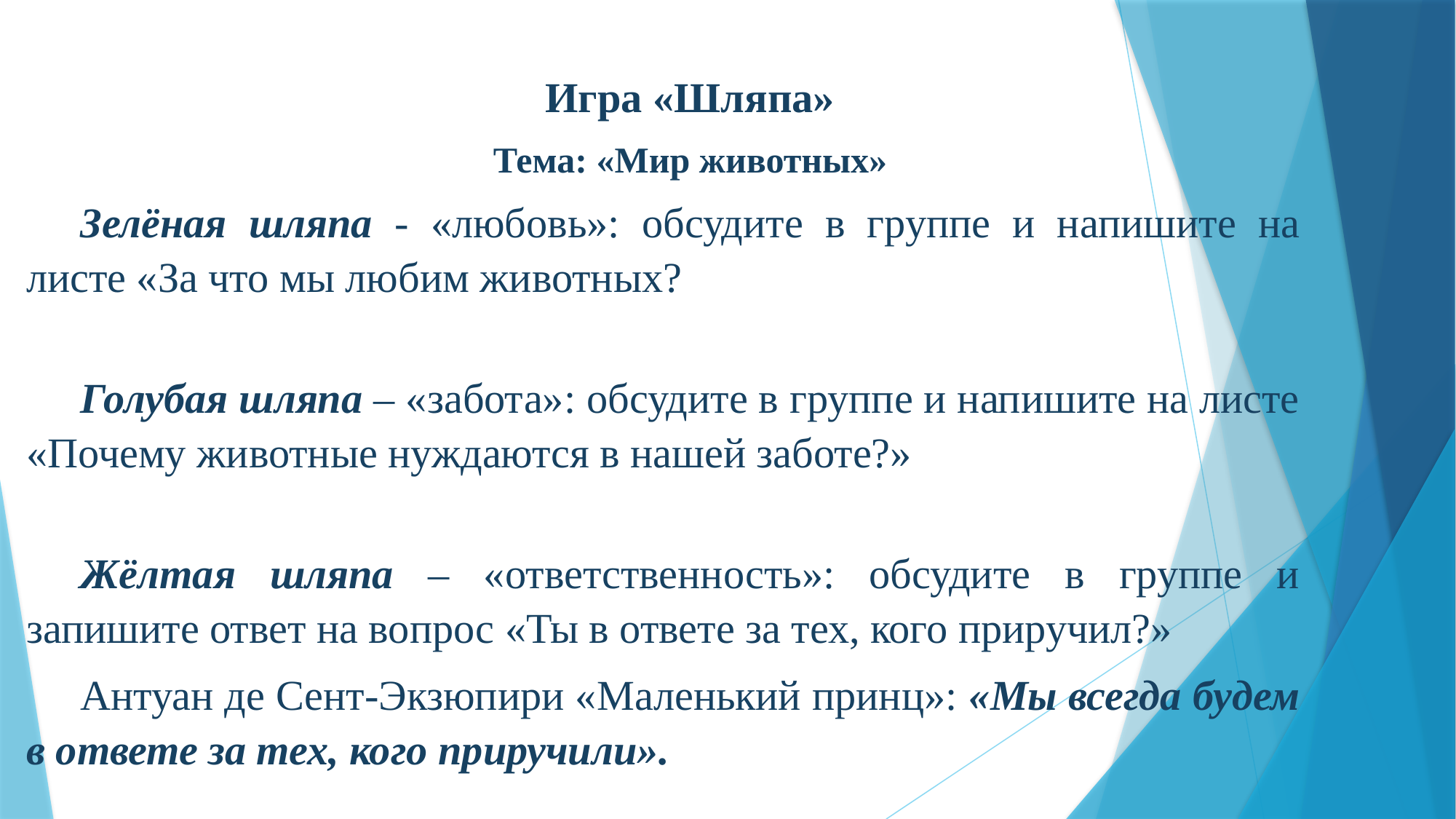

Игра «Шляпа»
Тема: «Мир животных»
Зелёная шляпа - «любовь»: обсудите в группе и напишите на листе «За что мы любим животных?

Голубая шляпа – «забота»: обсудите в группе и напишите на листе «Почему животные нуждаются в нашей заботе?»

Жёлтая шляпа – «ответственность»: обсудите в группе и запишите ответ на вопрос «Ты в ответе за тех, кого приручил?»
Антуан де Сент-Экзюпири «Маленький принц»: «Мы всегда будем в ответе за тех, кого приручили».